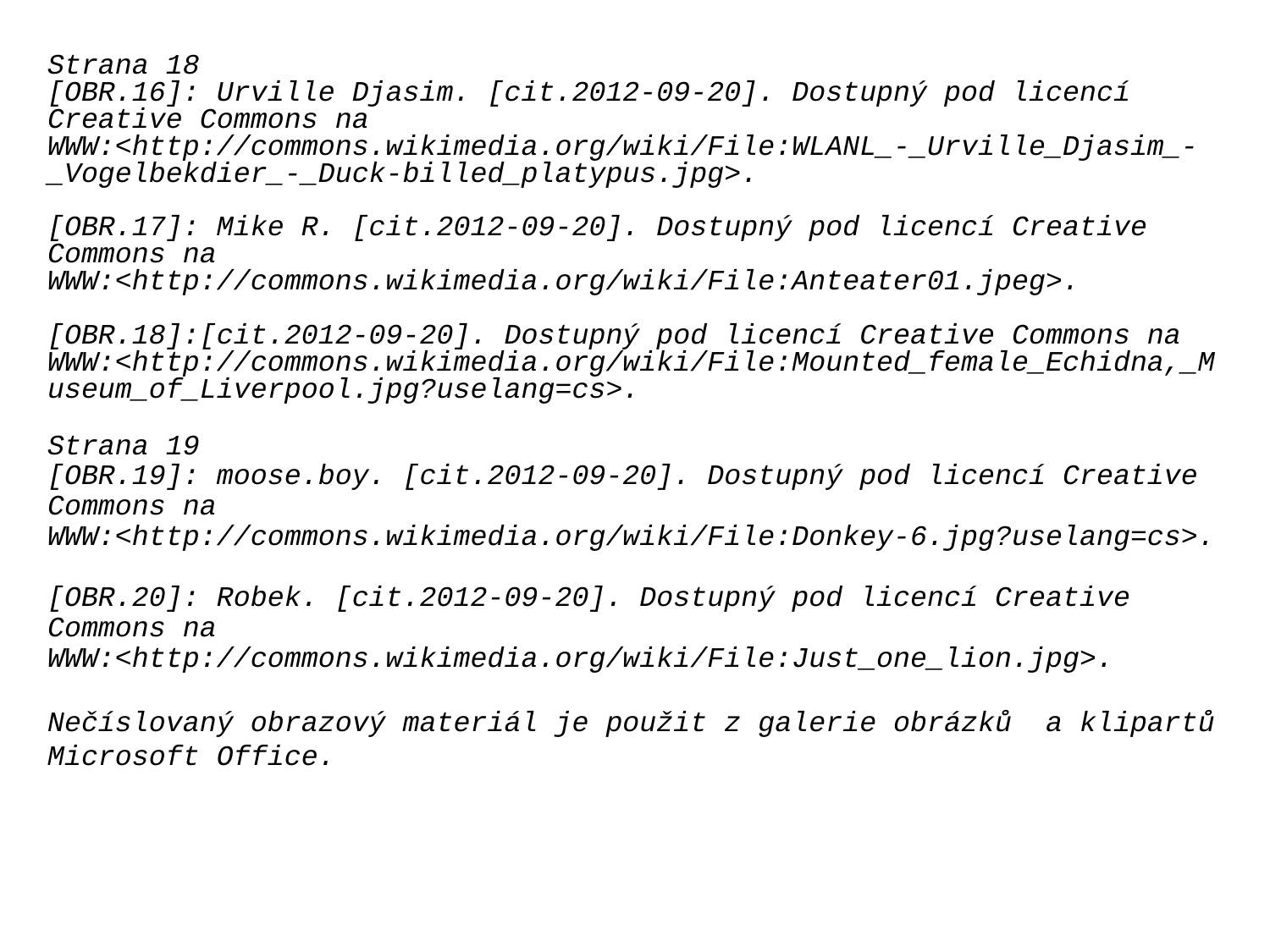

Strana 18
[OBR.16]: Urville Djasim. [cit.2012-09-20]. Dostupný pod licencí Creative Commons na
WWW:<http://commons.wikimedia.org/wiki/File:WLANL_-_Urville_Djasim_-_Vogelbekdier_-_Duck-billed_platypus.jpg>.

[OBR.17]: Mike R. [cit.2012-09-20]. Dostupný pod licencí Creative Commons na
WWW:<http://commons.wikimedia.org/wiki/File:Anteater01.jpeg>.

[OBR.18]:[cit.2012-09-20]. Dostupný pod licencí Creative Commons na WWW:<http://commons.wikimedia.org/wiki/File:Mounted_female_Echidna,_Museum_of_Liverpool.jpg?uselang=cs>.

Strana 19
[OBR.19]: moose.boy. [cit.2012-09-20]. Dostupný pod licencí Creative
Commons na
WWW:<http://commons.wikimedia.org/wiki/File:Donkey-6.jpg?uselang=cs>.

[OBR.20]: Robek. [cit.2012-09-20]. Dostupný pod licencí Creative Commons na
WWW:<http://commons.wikimedia.org/wiki/File:Just_one_lion.jpg>.

Nečíslovaný obrazový materiál je použit z galerie obrázků  a klipartů Microsoft Office.